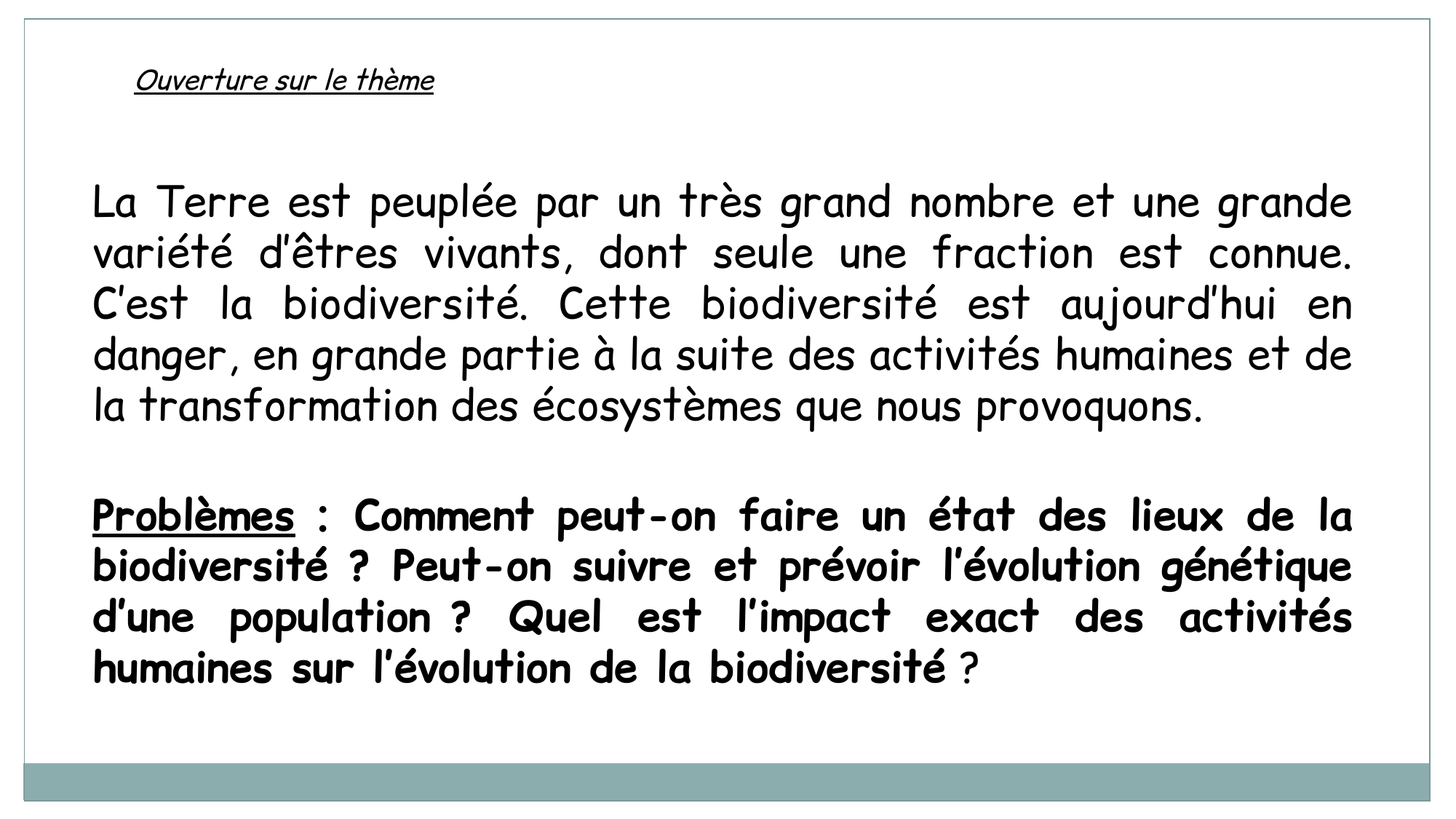

Ouverture sur le thème
La Terre est peuplée par un très grand nombre et une grande variété d’êtres vivants, dont seule une fraction est connue. C’est la biodiversité. Cette biodiversité est aujourd’hui en danger, en grande partie à la suite des activités humaines et de la transformation des écosystèmes que nous provoquons.

Problèmes : Comment peut-on faire un état des lieux de la biodiversité ? Peut-on suivre et prévoir l’évolution génétique d’une population ? Quel est l’impact exact des activités humaines sur l’évolution de la biodiversité ?